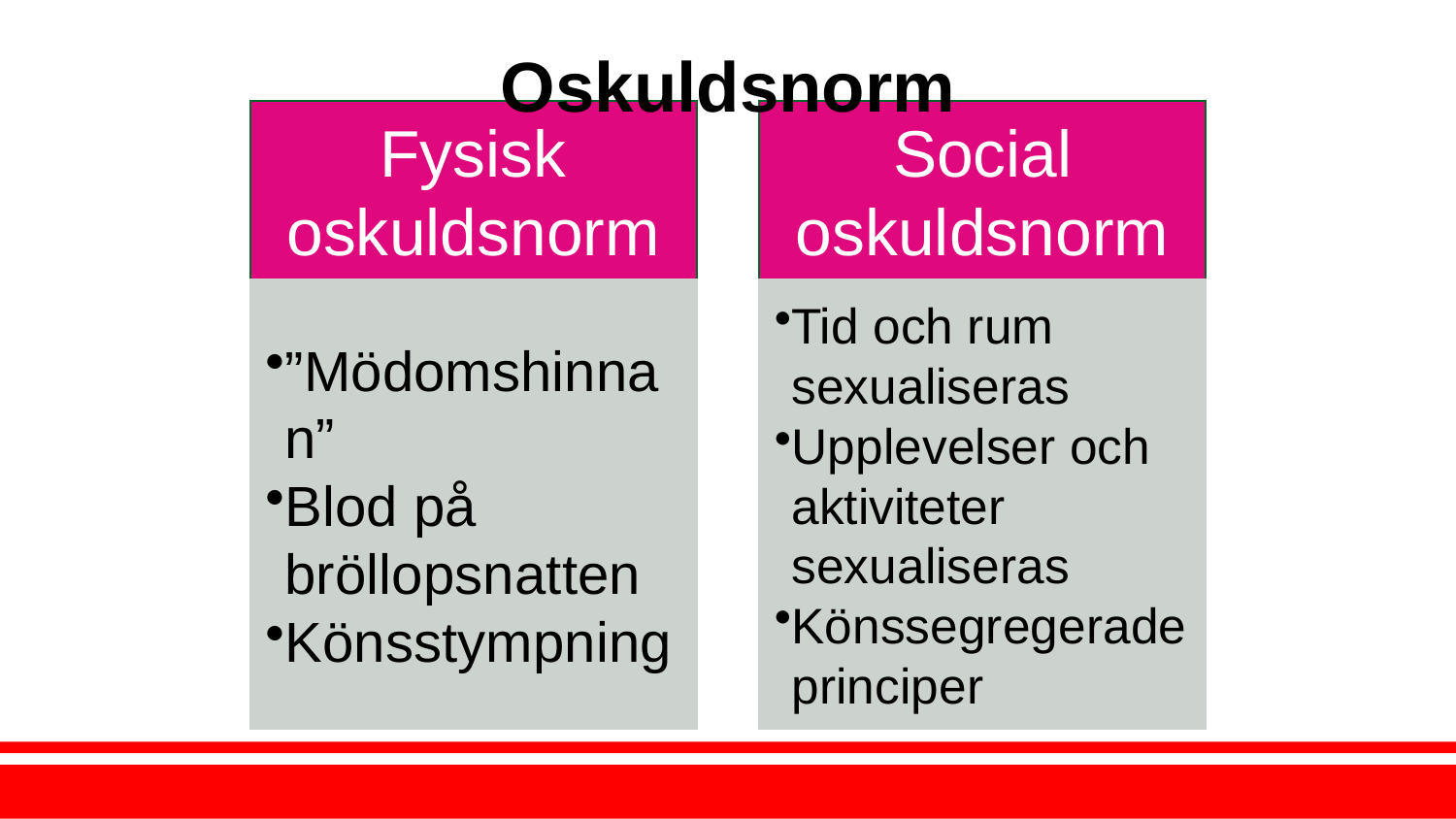

Oskuldsnorm
Fysisk oskuldsnorm
”Mödomshinnan”
Blod på bröllopsnatten
Social oskuldsnorm
Tid och rum sexualiseras
Könssegregerade principer
Könsstympning
Upplevelser och aktiviteter sexualiseras